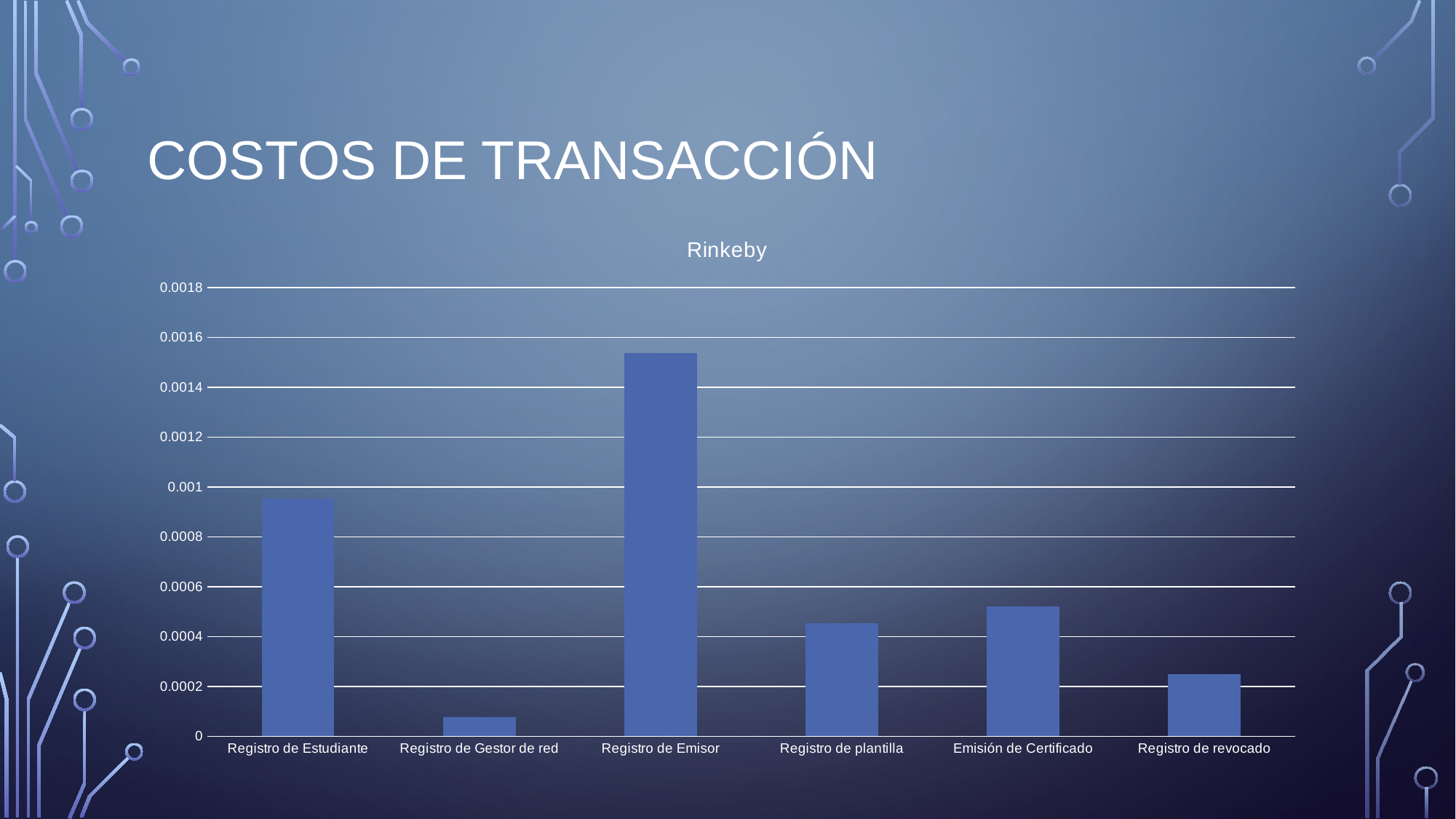

# Costos de transacción

### Chart: Rinkeby

| Category |  |
|---|---|
| Registro de Estudiante | 0.0009532199999999996 |
| Registro de Gestor de red | 7.6e-05 |
| Registro de Emisor | 0.0015377600000000002 |
| Registro de plantilla | 0.0004537600000000002 |
| Emisión de Certificado | 0.0005206599999999999 |
| Registro de revocado | 0.0002504 |